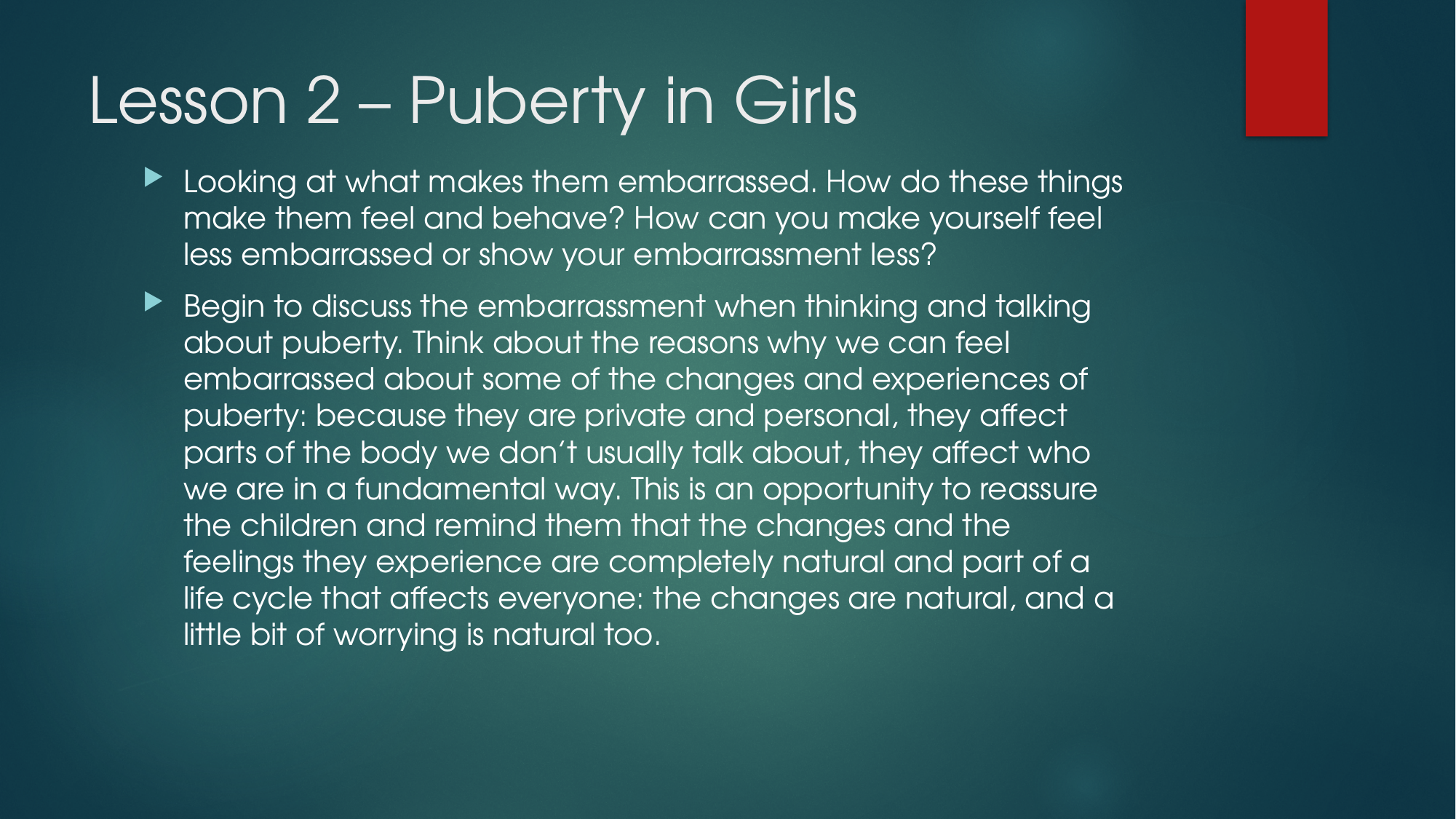

# Lesson 2 – Puberty in Girls
Looking at what makes them embarrassed. How do these things make them feel and behave? How can you make yourself feel less embarrassed or show your embarrassment less?
Begin to discuss the embarrassment when thinking and talking about puberty. Think about the reasons why we can feel embarrassed about some of the changes and experiences of puberty: because they are private and personal, they affect parts of the body we don’t usually talk about, they affect who we are in a fundamental way. This is an opportunity to reassure the children and remind them that the changes and the feelings they experience are completely natural and part of a life cycle that affects everyone: the changes are natural, and a little bit of worrying is natural too.